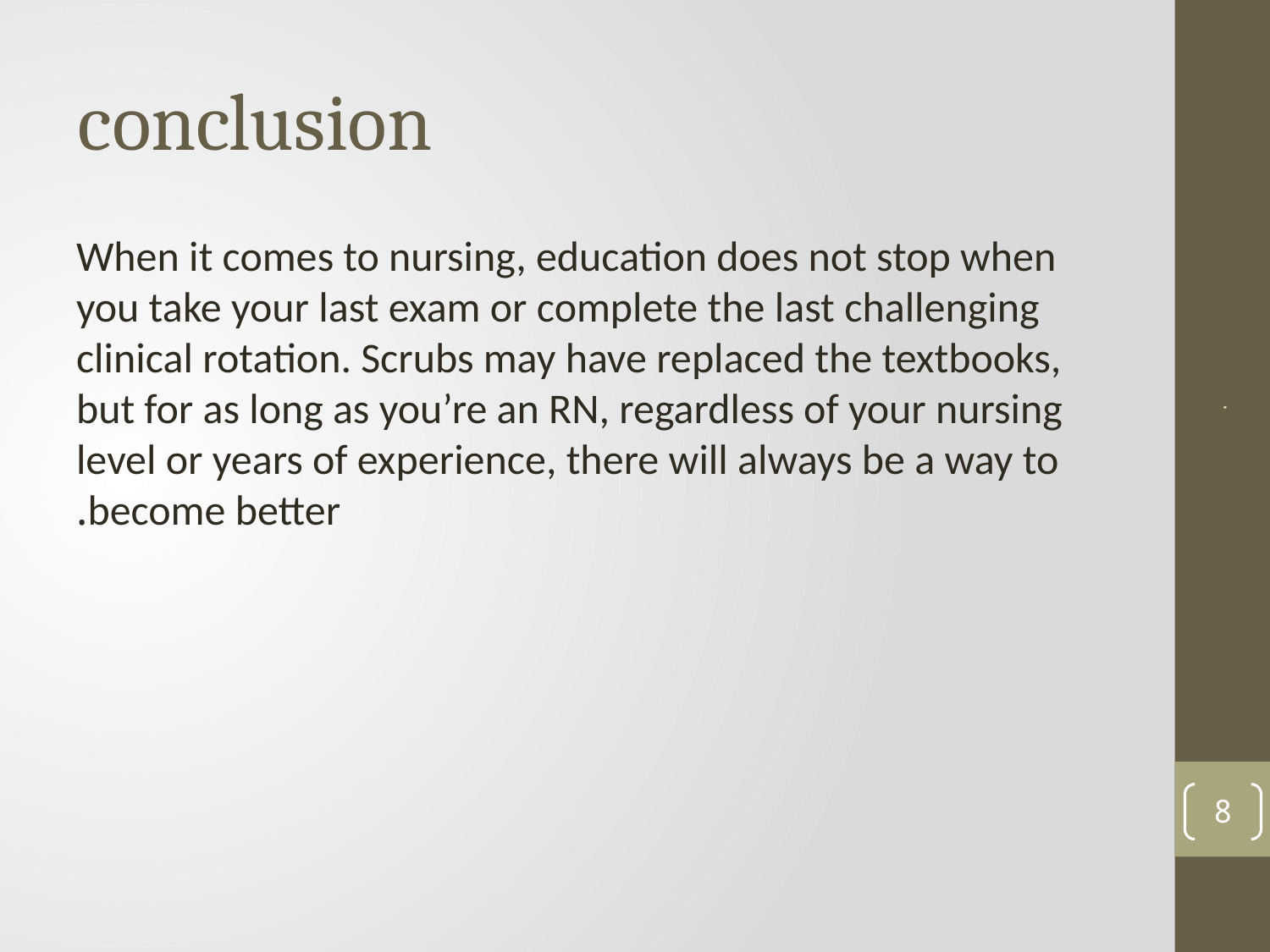

# conclusion
When it comes to nursing, education does not stop when you take your last exam or complete the last challenging clinical rotation. Scrubs may have replaced the textbooks, but for as long as you’re an RN, regardless of your nursing level or years of experience, there will always be a way to become better.
.
8